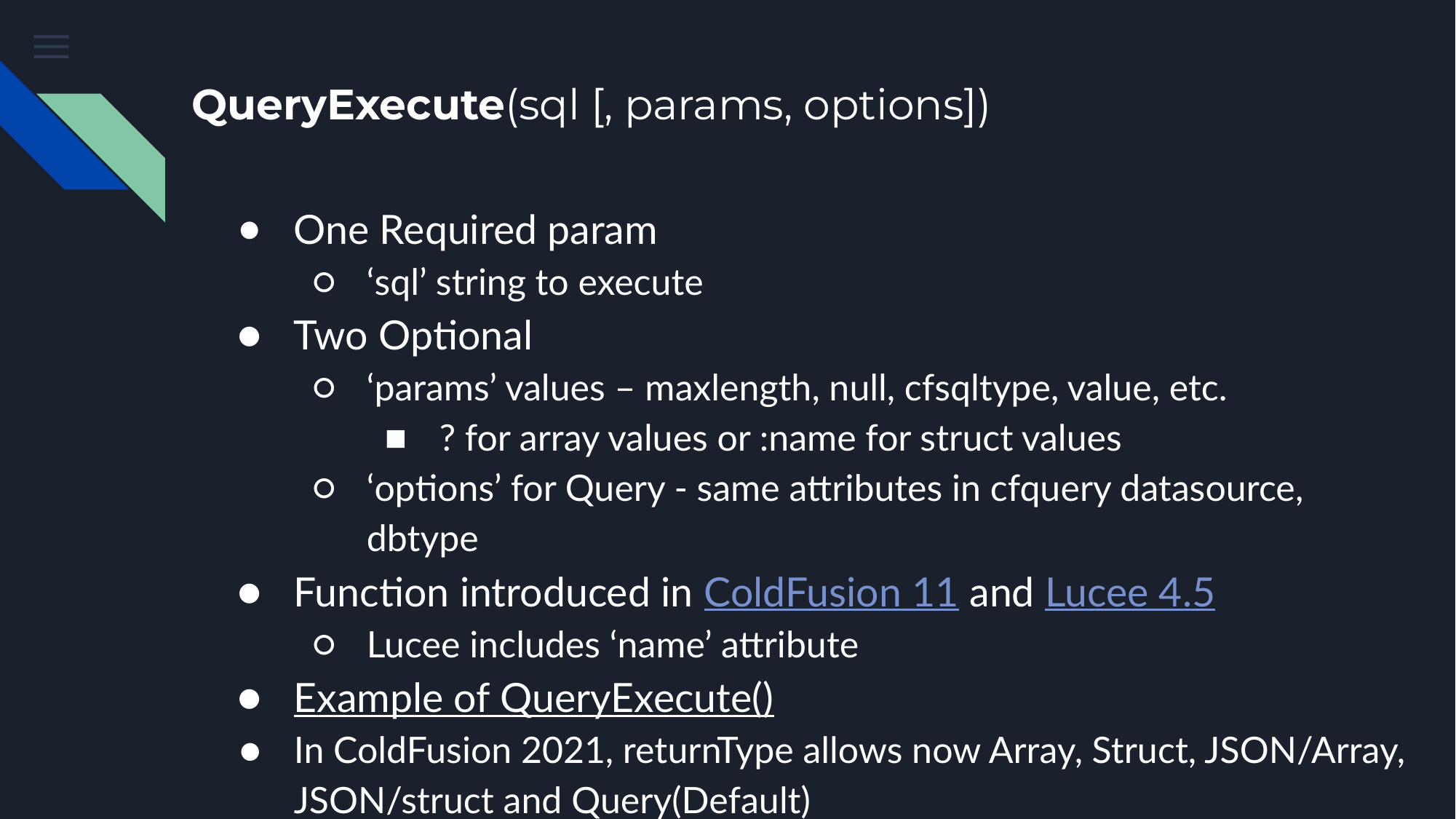

# QueryExecute(sql [, params, options])
One Required param
‘sql’ string to execute
Two Optional
‘params’ values – maxlength, null, cfsqltype, value, etc.
? for array values or :name for struct values
‘options’ for Query - same attributes in cfquery datasource, dbtype
Function introduced in ColdFusion 11 and Lucee 4.5
Lucee includes ‘name’ attribute
Example of QueryExecute()
In ColdFusion 2021, returnType allows now Array, Struct, JSON/Array, JSON/struct and Query(Default)